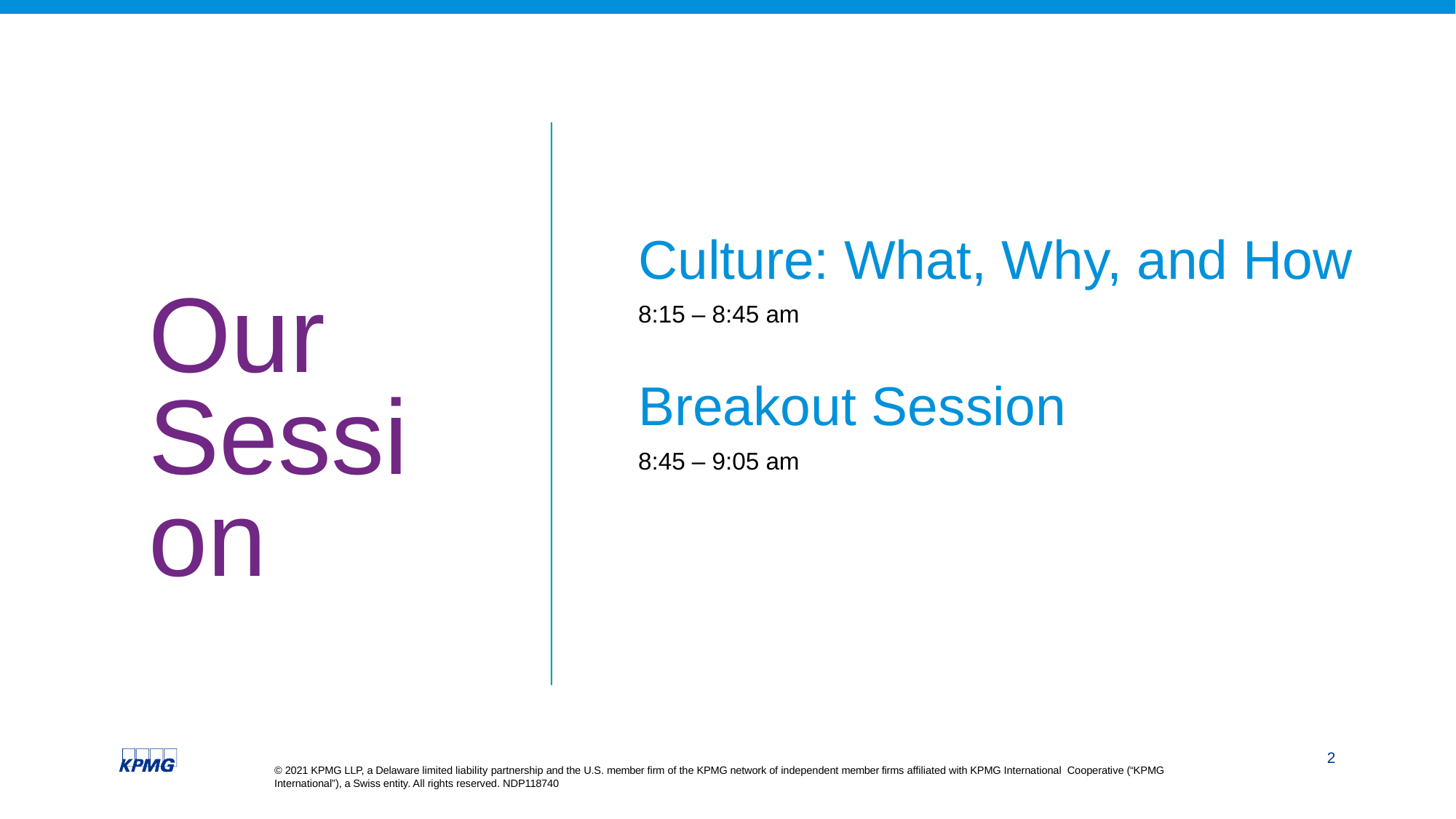

Culture: What, Why, and How
8:15 – 8:45 am

Our Session
Breakout Session
8:45 – 9:05 am
© 2021 KPMG LLP, a Delaware limited liability partnership and the U.S. member firm of the KPMG network of independent member firms affiliated with KPMG International  Cooperative (“KPMG International”), a Swiss entity. All rights reserved. NDP118740
2